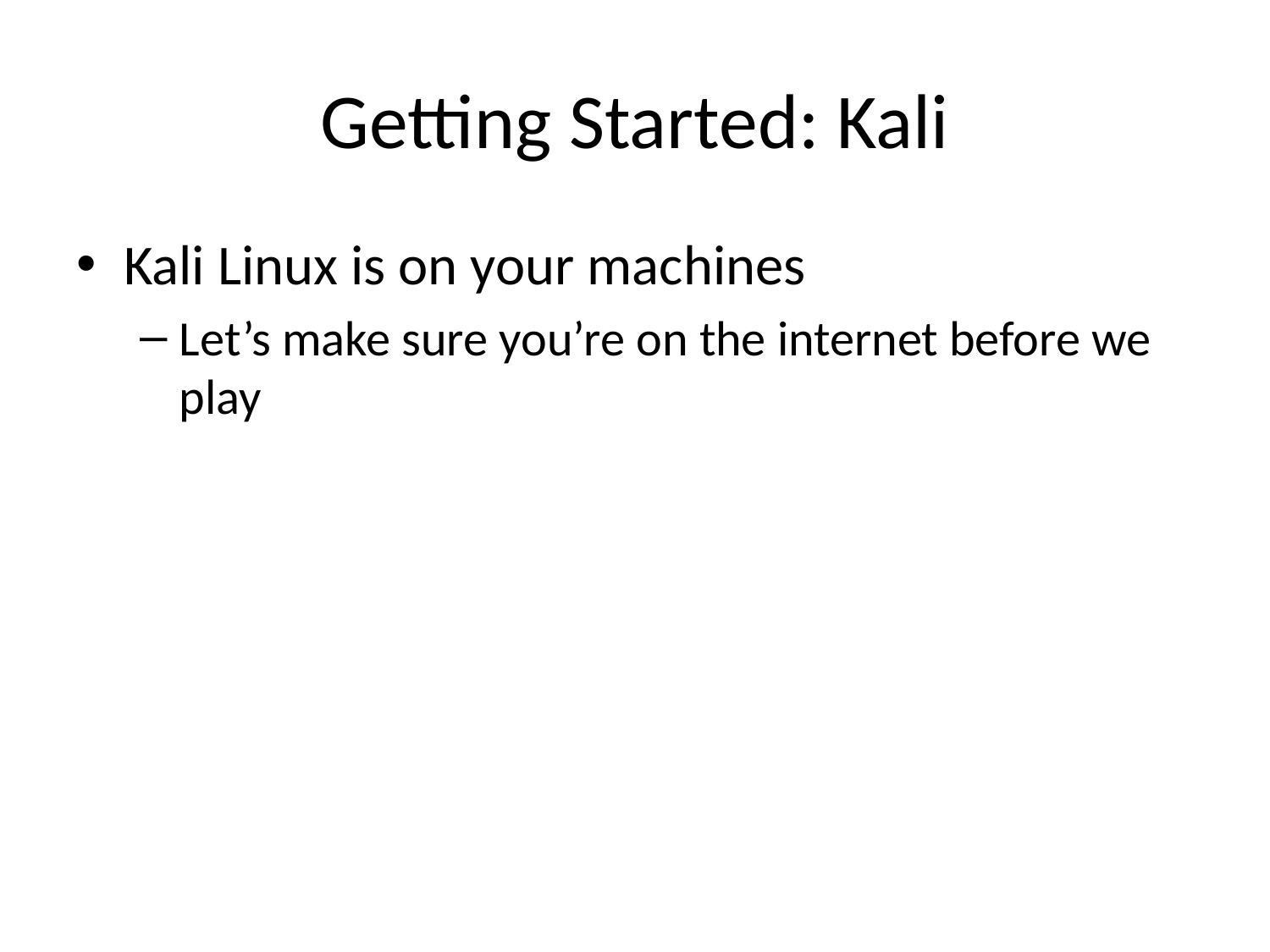

# Getting Started: Kali
Kali Linux is on your machines
Let’s make sure you’re on the internet before we play